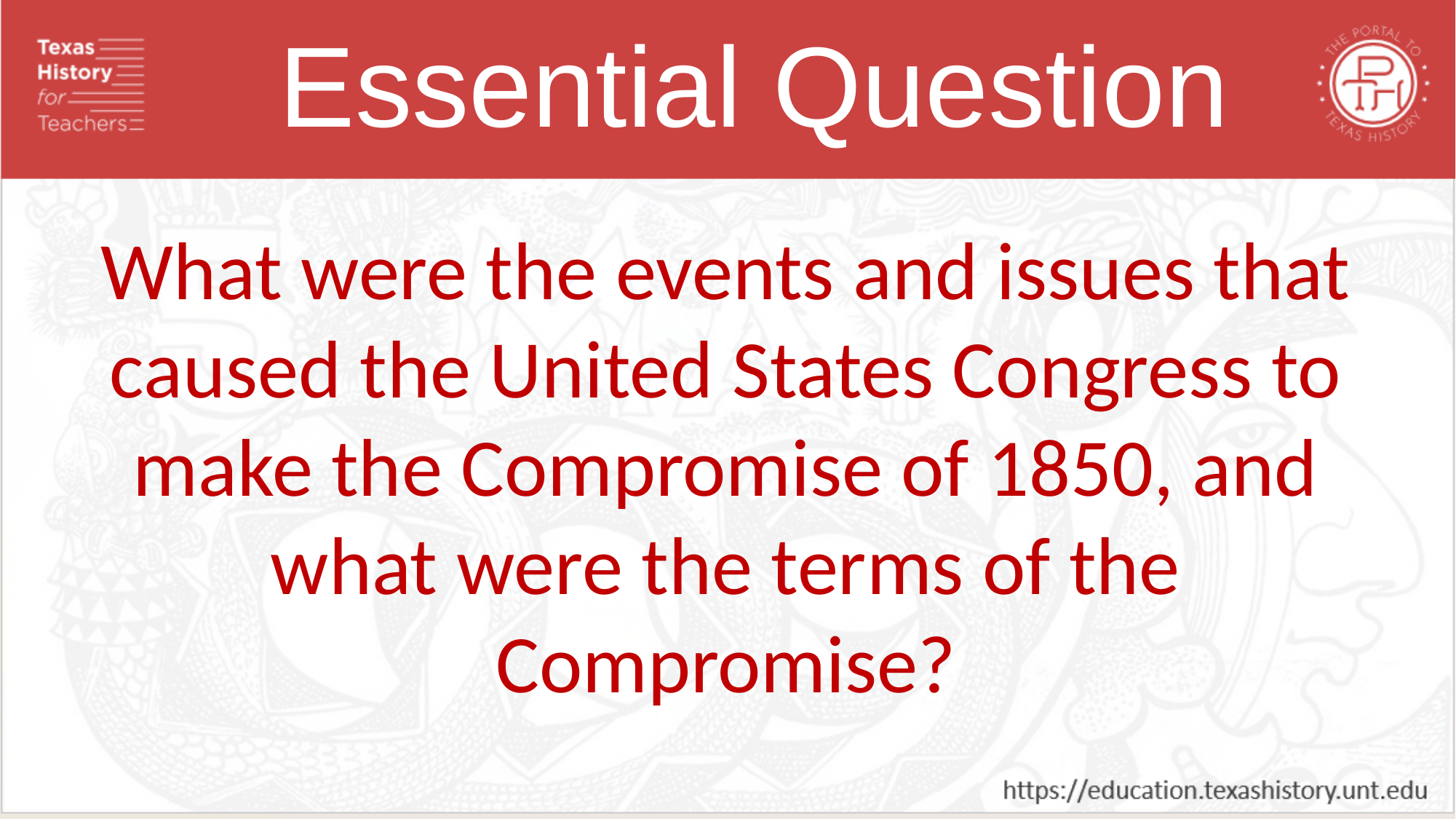

Essential Question
What were the events and issues that caused the United States Congress to make the Compromise of 1850, and what were the terms of the Compromise?